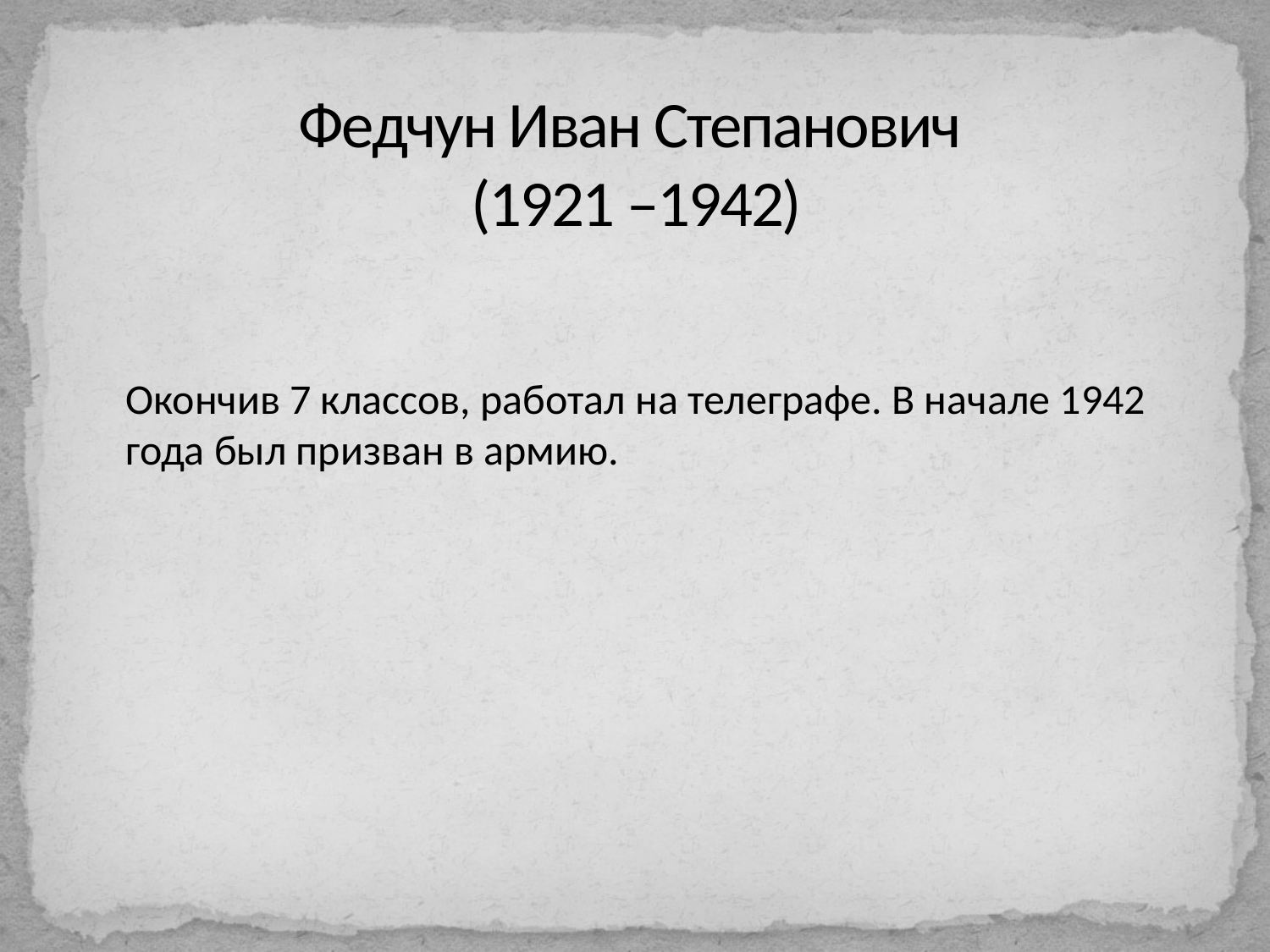

# Федчун Иван Степанович (1921 –1942)
    Окончив 7 классов, работал на телеграфе. В начале 1942 года был призван в армию.